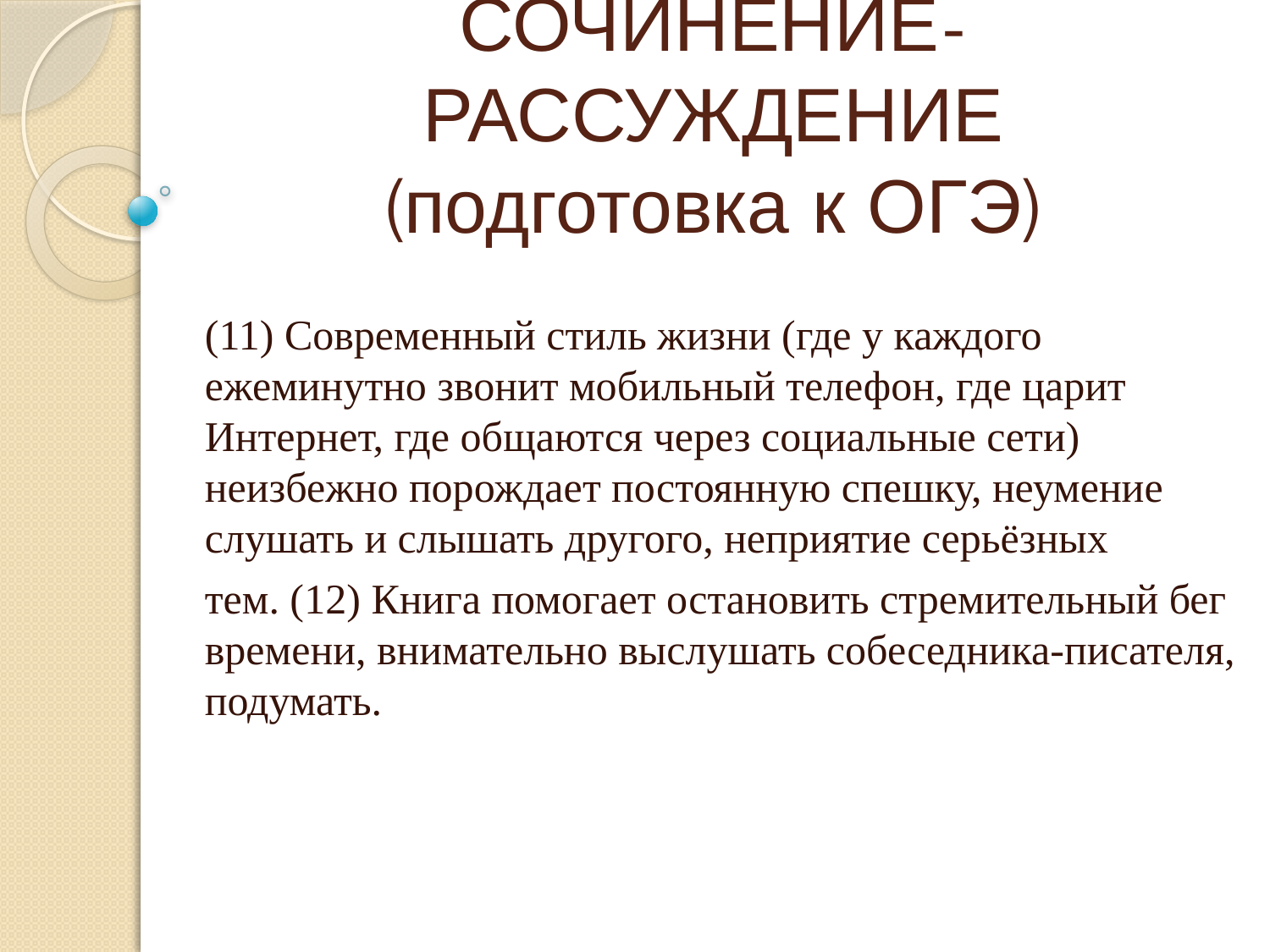

# СОЧИНЕНИЕ-РАССУЖДЕНИЕ (подготовка к ОГЭ)
(11) Современный стиль жизни (где у каждого ежеминутно звонит мобильный телефон, где царит Интернет, где общаются через социальные сети) неизбежно порождает постоянную спешку, неумение слушать и слышать другого, неприятие серьёзных
тем. (12) Книга помогает остановить стремительный бег времени, внимательно выслушать собеседника-писателя, подумать.